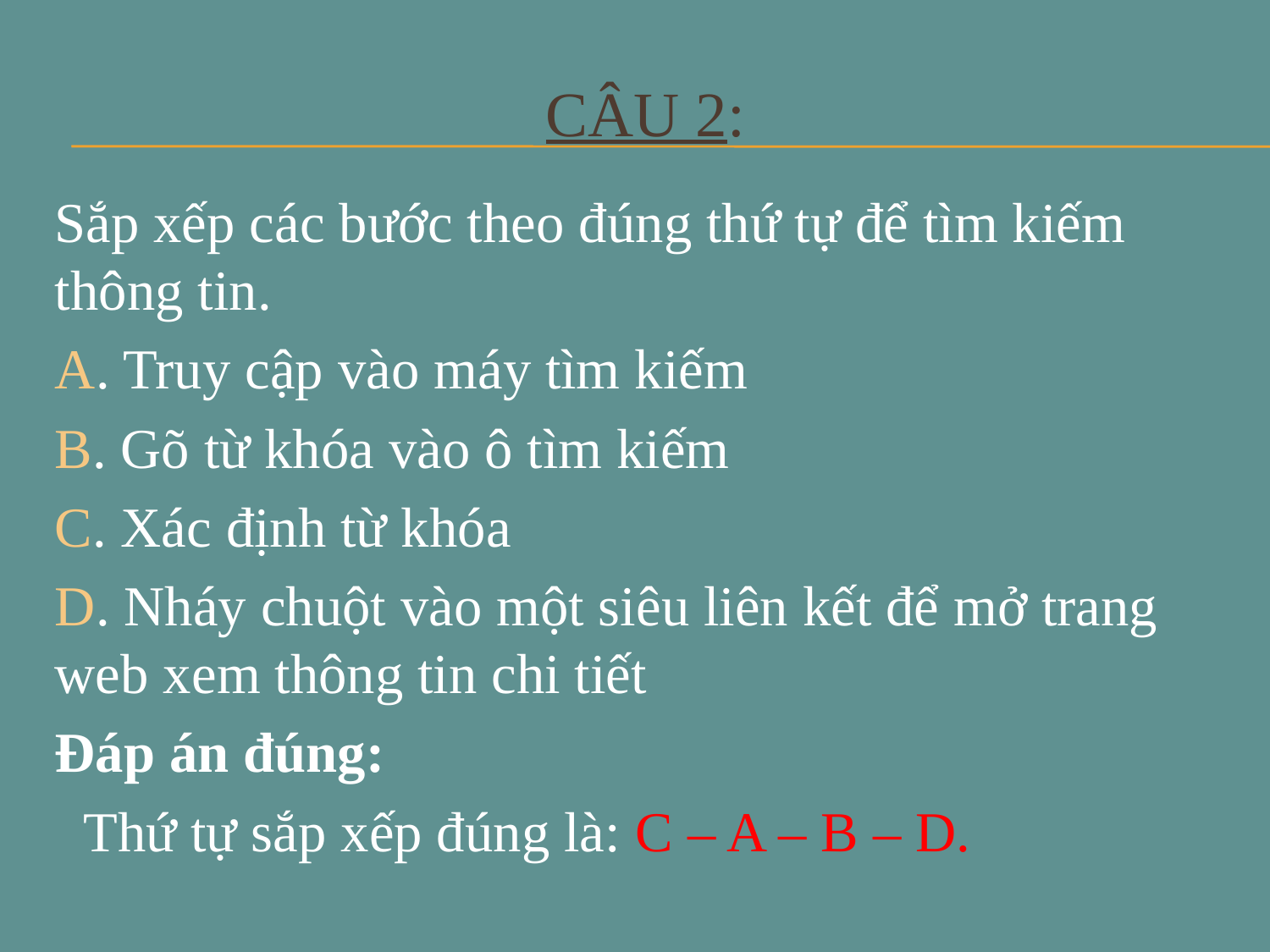

# Câu 2:
Sắp xếp các bước theo đúng thứ tự để tìm kiếm thông tin.
A. Truy cập vào máy tìm kiếm
B. Gõ từ khóa vào ô tìm kiếm
C. Xác định từ khóa
D. Nháy chuột vào một siêu liên kết để mở trang web xem thông tin chi tiết
Đáp án đúng:
  Thứ tự sắp xếp đúng là: C – A – B – D.